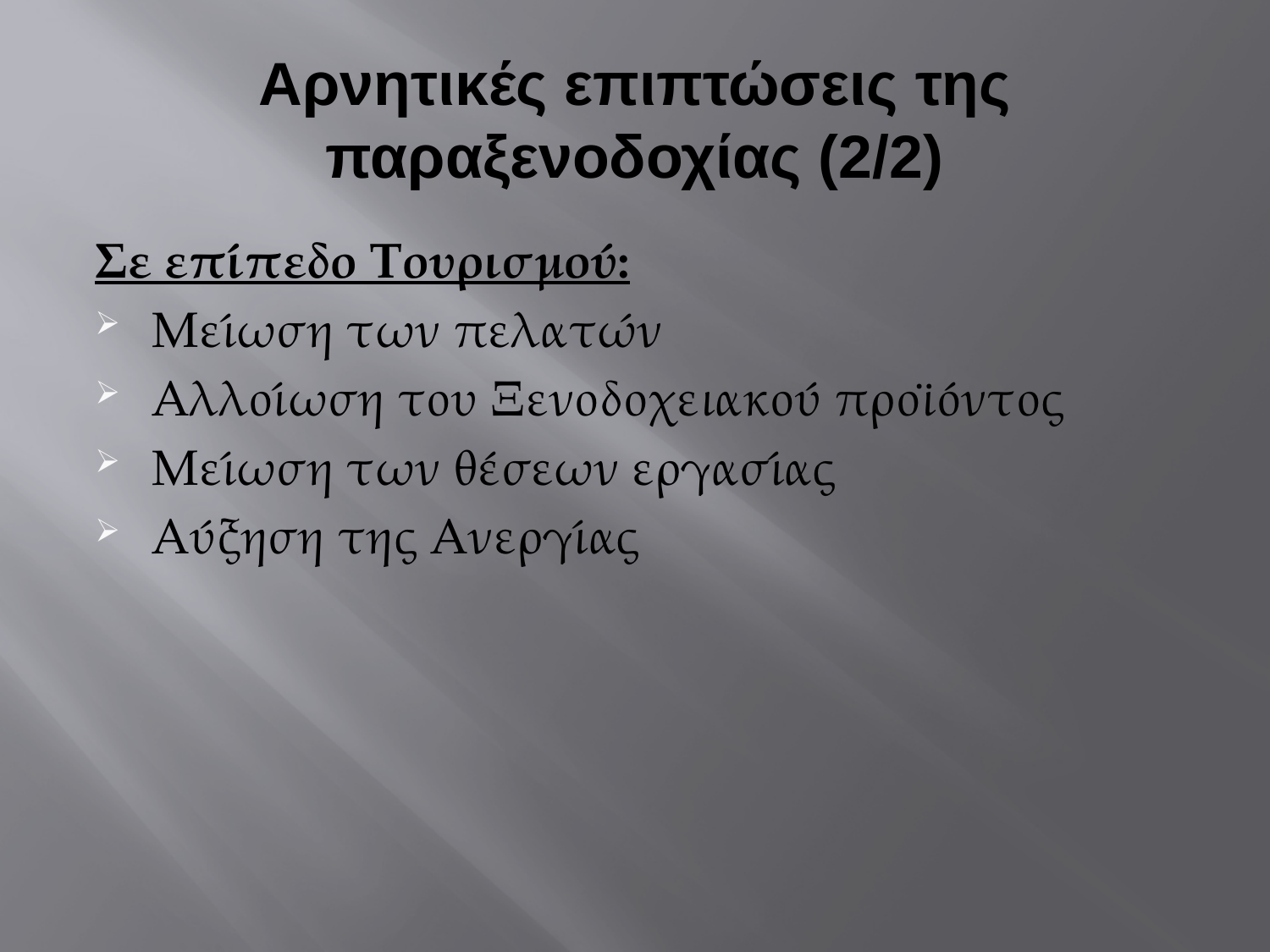

# Αρνητικές επιπτώσεις της παραξενοδοχίας (2/2)
Σε επίπεδο Τουρισμού:
Μείωση των πελατών
Αλλοίωση του Ξενοδοχειακού προϊόντος
Μείωση των θέσεων εργασίας
Αύξηση της Ανεργίας